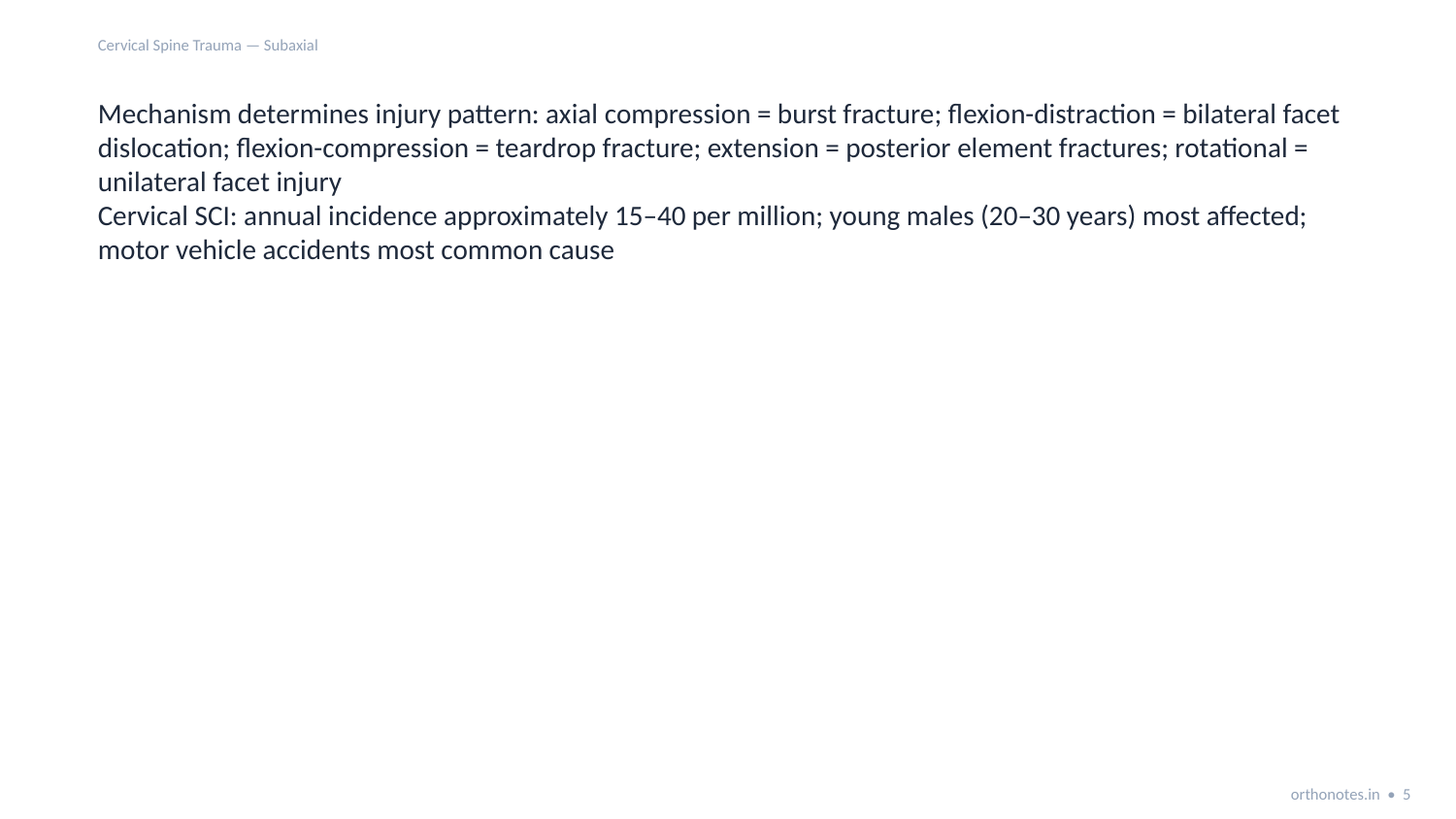

Cervical Spine Trauma — Subaxial
Mechanism determines injury pattern: axial compression = burst fracture; flexion-distraction = bilateral facet dislocation; flexion-compression = teardrop fracture; extension = posterior element fractures; rotational = unilateral facet injury
Cervical SCI: annual incidence approximately 15–40 per million; young males (20–30 years) most affected; motor vehicle accidents most common cause
orthonotes.in  •  5